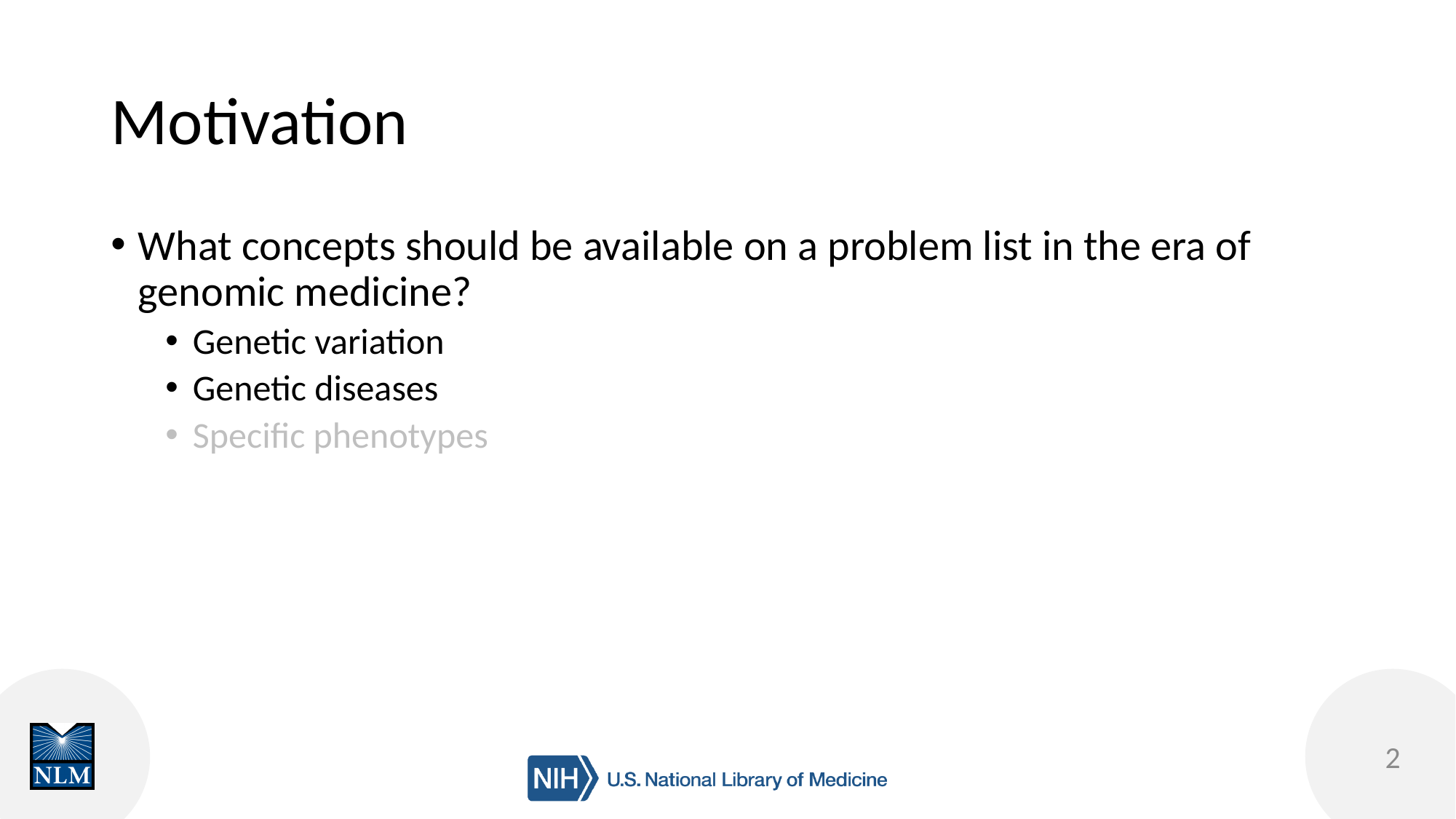

# Motivation
What concepts should be available on a problem list in the era of genomic medicine?
Genetic variation
Genetic diseases
Specific phenotypes

2